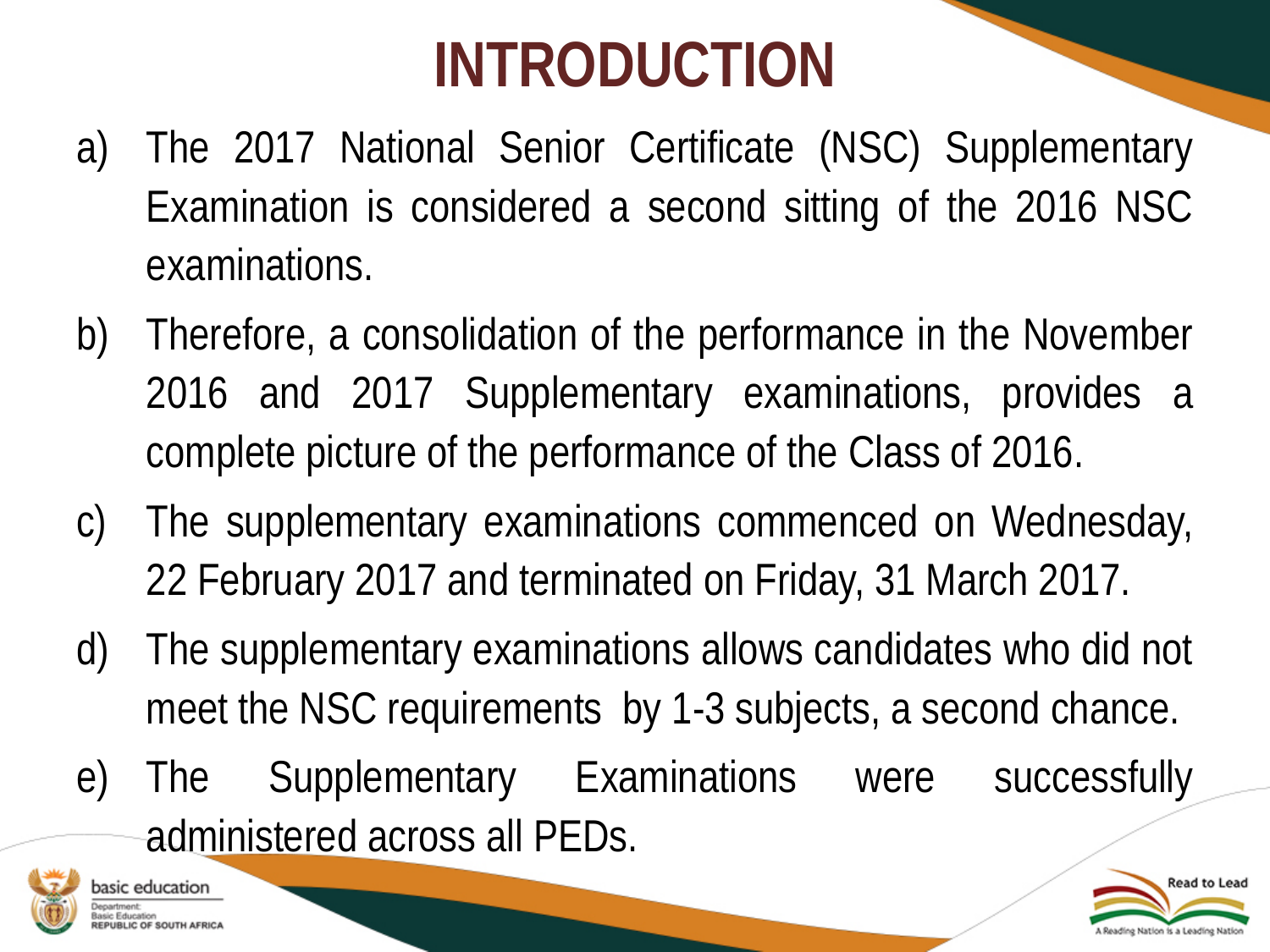

# INTRODUCTION
The 2017 National Senior Certificate (NSC) Supplementary Examination is considered a second sitting of the 2016 NSC examinations.
Therefore, a consolidation of the performance in the November 2016 and 2017 Supplementary examinations, provides a complete picture of the performance of the Class of 2016.
The supplementary examinations commenced on Wednesday, 22 February 2017 and terminated on Friday, 31 March 2017.
The supplementary examinations allows candidates who did not meet the NSC requirements  by 1-3 subjects, a second chance.
The Supplementary Examinations were successfully administered across all PEDs.

5